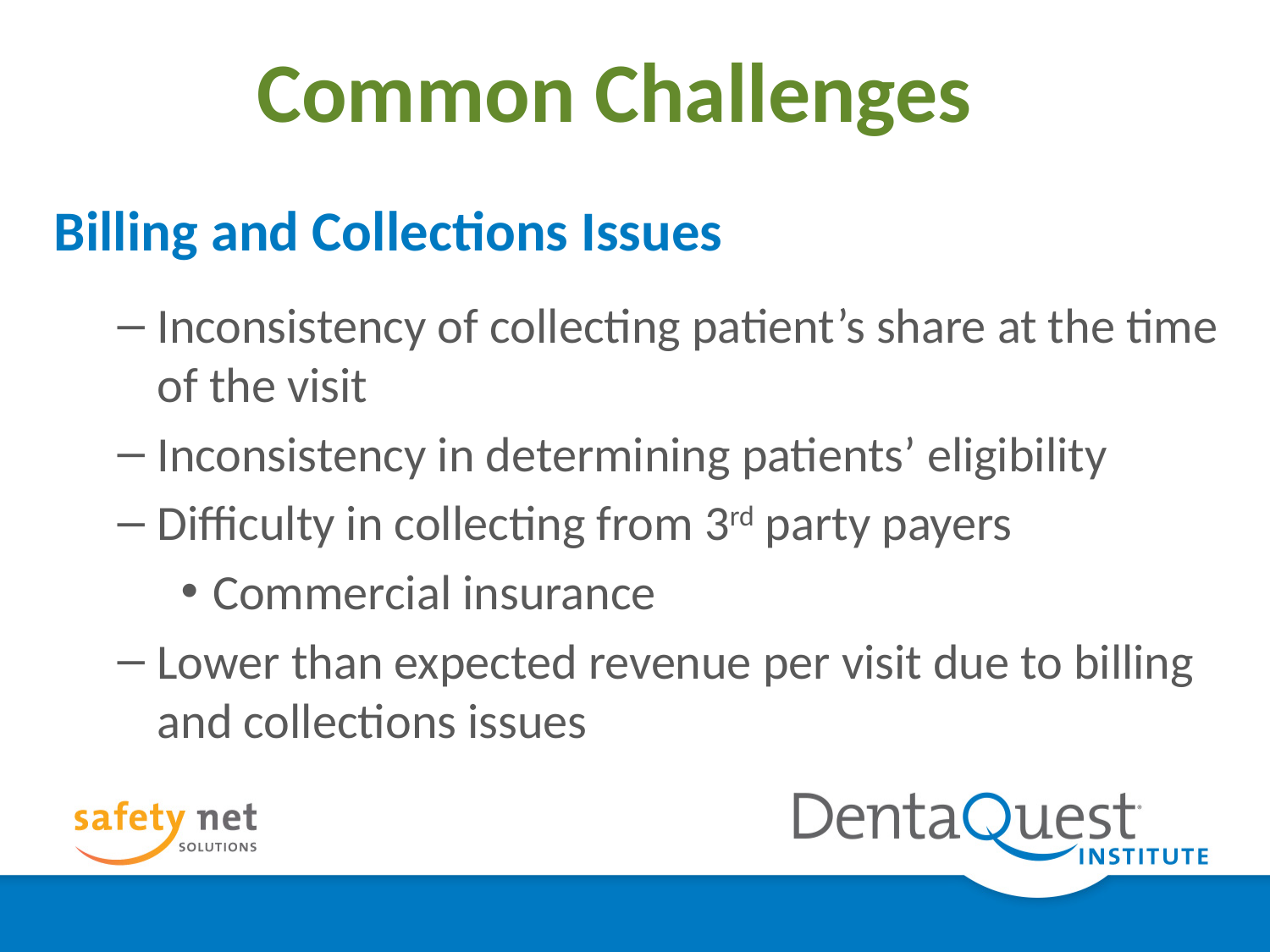

# Common Challenges

Billing and Collections Issues

Inconsistency of collecting patient’s share at the time of the visit
Inconsistency in determining patients’ eligibility
Difficulty in collecting from 3rd party payers
Commercial insurance
Lower than expected revenue per visit due to billing and collections issues